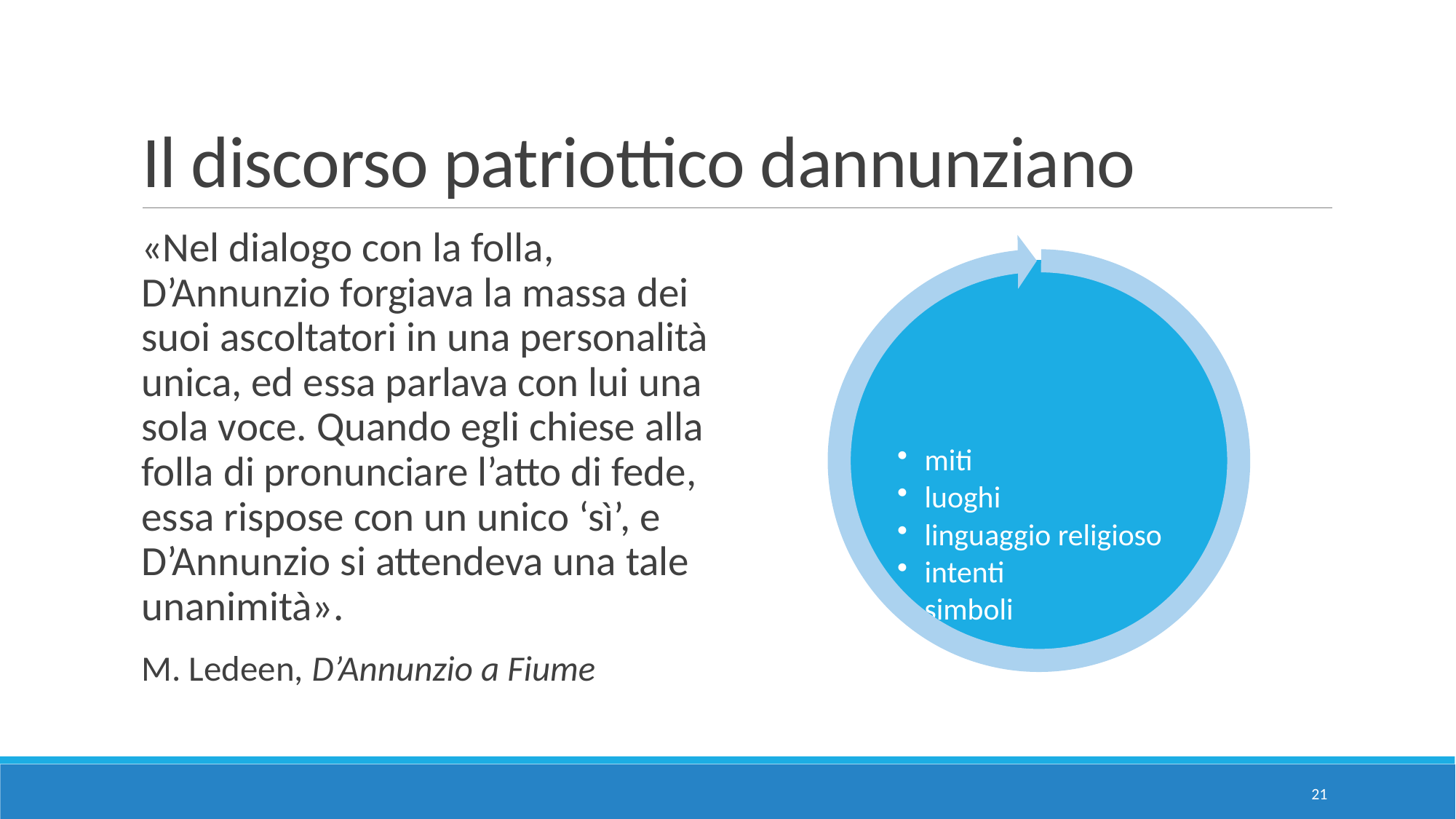

# Il discorso patriottico dannunziano
«Nel dialogo con la folla, D’Annunzio forgiava la massa dei suoi ascoltatori in una personalità unica, ed essa parlava con lui una sola voce. Quando egli chiese alla folla di pronunciare l’atto di fede, essa rispose con un unico ‘sì’, e D’Annunzio si attendeva una tale unanimità».
M. Ledeen, D’Annunzio a Fiume

miti
luoghi
linguaggio religioso
intenti
simboli

21